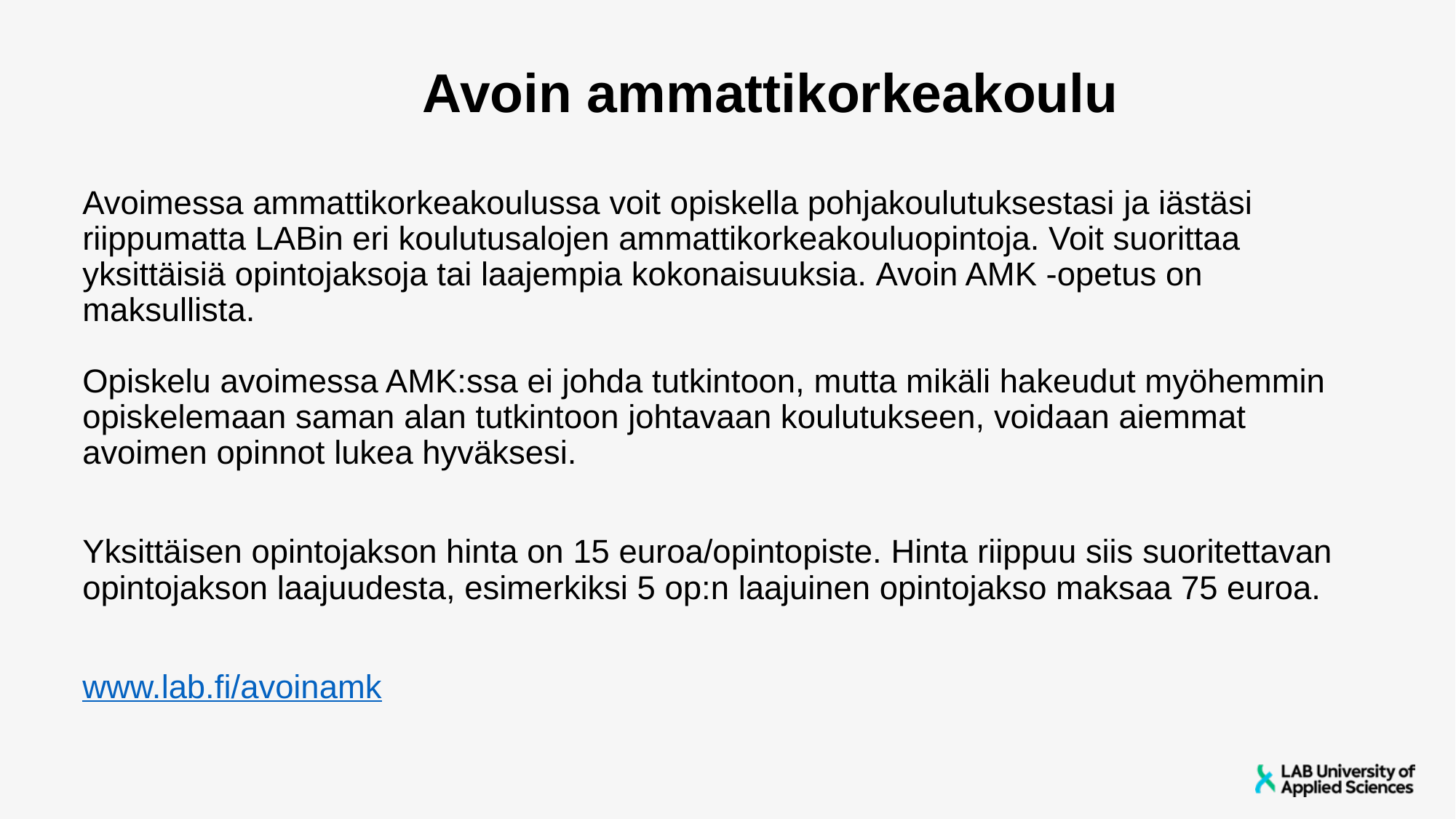

# Avoin ammattikorkeakoulu
Avoimessa ammattikorkeakoulussa voit opiskella pohjakoulutuksestasi ja iästäsi riippumatta LABin eri koulutusalojen ammattikorkeakouluopintoja. Voit suorittaa yksittäisiä opintojaksoja tai laajempia kokonaisuuksia. Avoin AMK -opetus on maksullista. 
Opiskelu avoimessa AMK:ssa ei johda tutkintoon, mutta mikäli hakeudut myöhemmin opiskelemaan saman alan tutkintoon johtavaan koulutukseen, voidaan aiemmat avoimen opinnot lukea hyväksesi.

Yksittäisen opintojakson hinta on 15 euroa/opintopiste. Hinta riippuu siis suoritettavan opintojakson laajuudesta, esimerkiksi 5 op:n laajuinen opintojakso maksaa 75 euroa.

www.lab.fi/avoinamk